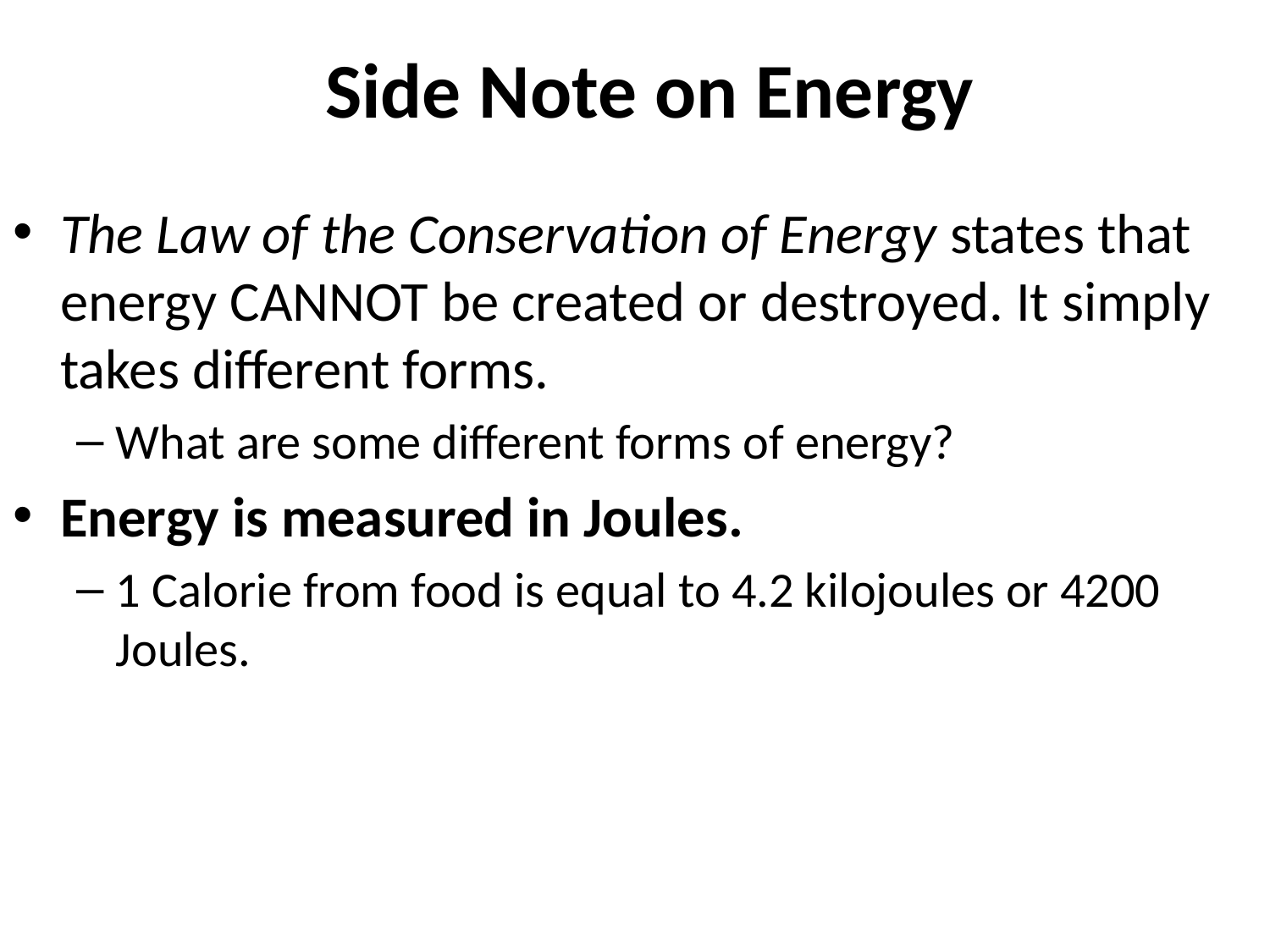

# Side Note on Energy
The Law of the Conservation of Energy states that energy CANNOT be created or destroyed. It simply takes different forms.
What are some different forms of energy?
Energy is measured in Joules.
1 Calorie from food is equal to 4.2 kilojoules or 4200 Joules.